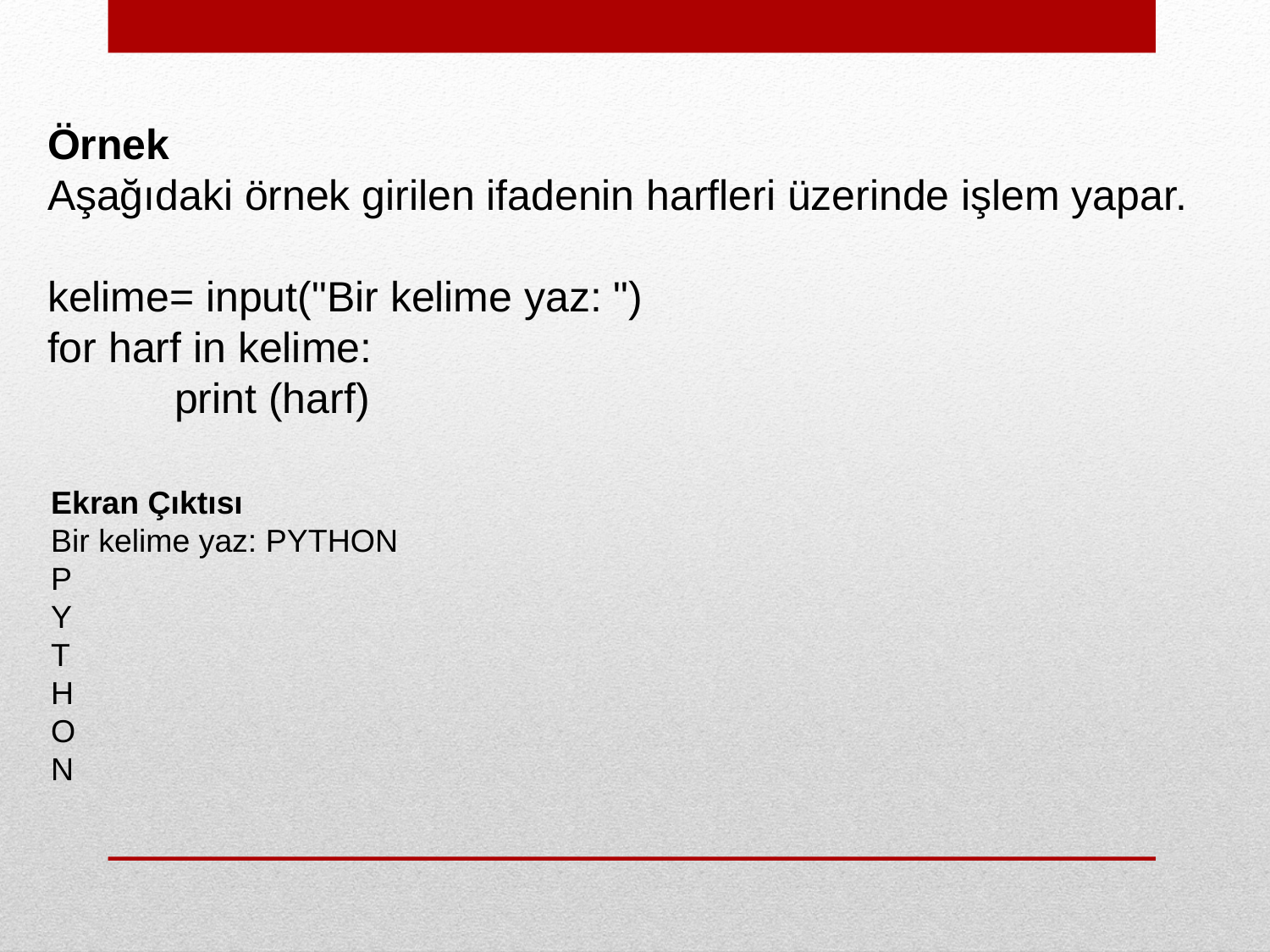

Örnek
Aşağıdaki örnek girilen ifadenin harfleri üzerinde işlem yapar.

kelime= input("Bir kelime yaz: ")
for harf in kelime:
	print (harf)
Ekran Çıktısı
Bir kelime yaz: PYTHON
P
Y
T
H
O
N